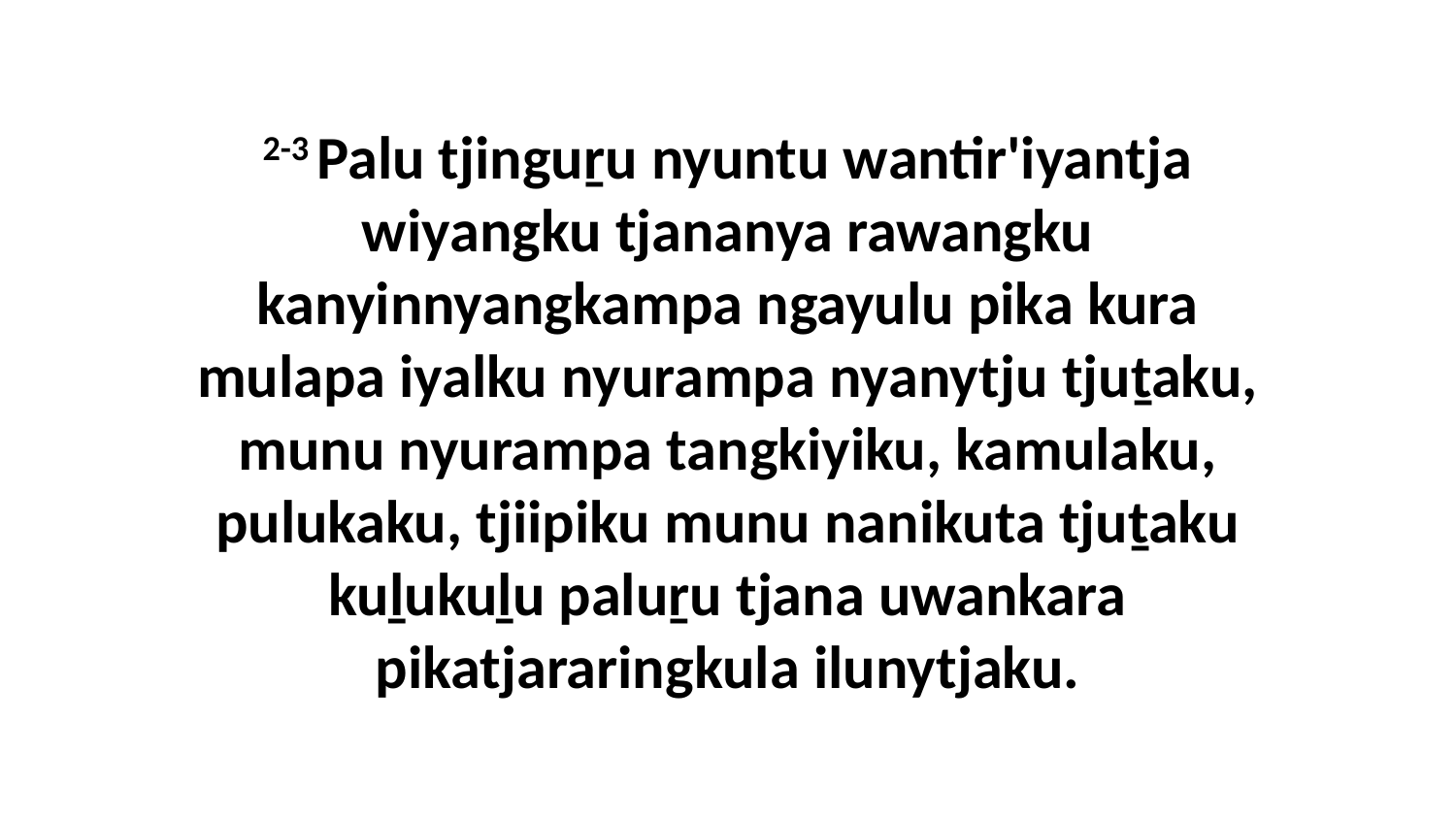

2-3 Palu tjinguṟu nyuntu wantir'iyantja wiyangku tjananya rawangku kanyinnyangkampa ngayulu pika kura mulapa iyalku nyurampa nyanytju tjuṯaku, munu nyurampa tangkiyiku, kamulaku, pulukaku, tjiipiku munu nanikuta tjuṯaku kuḻukuḻu paluṟu tjana uwankara pikatjararingkula ilunytjaku.